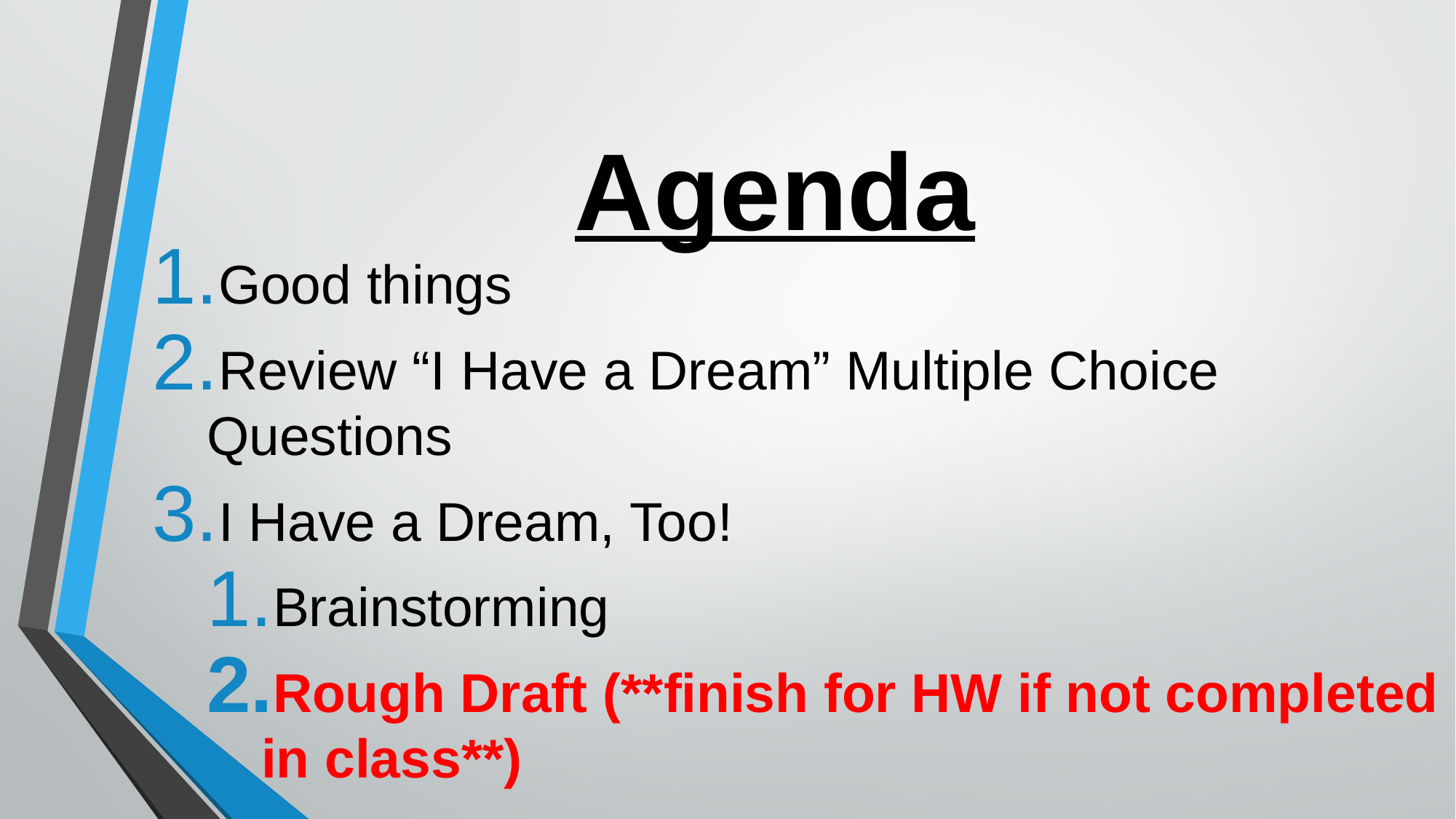

# Agenda
Good things
Review “I Have a Dream” Multiple Choice Questions
I Have a Dream, Too!
Brainstorming
Rough Draft (**finish for HW if not completed in class**)